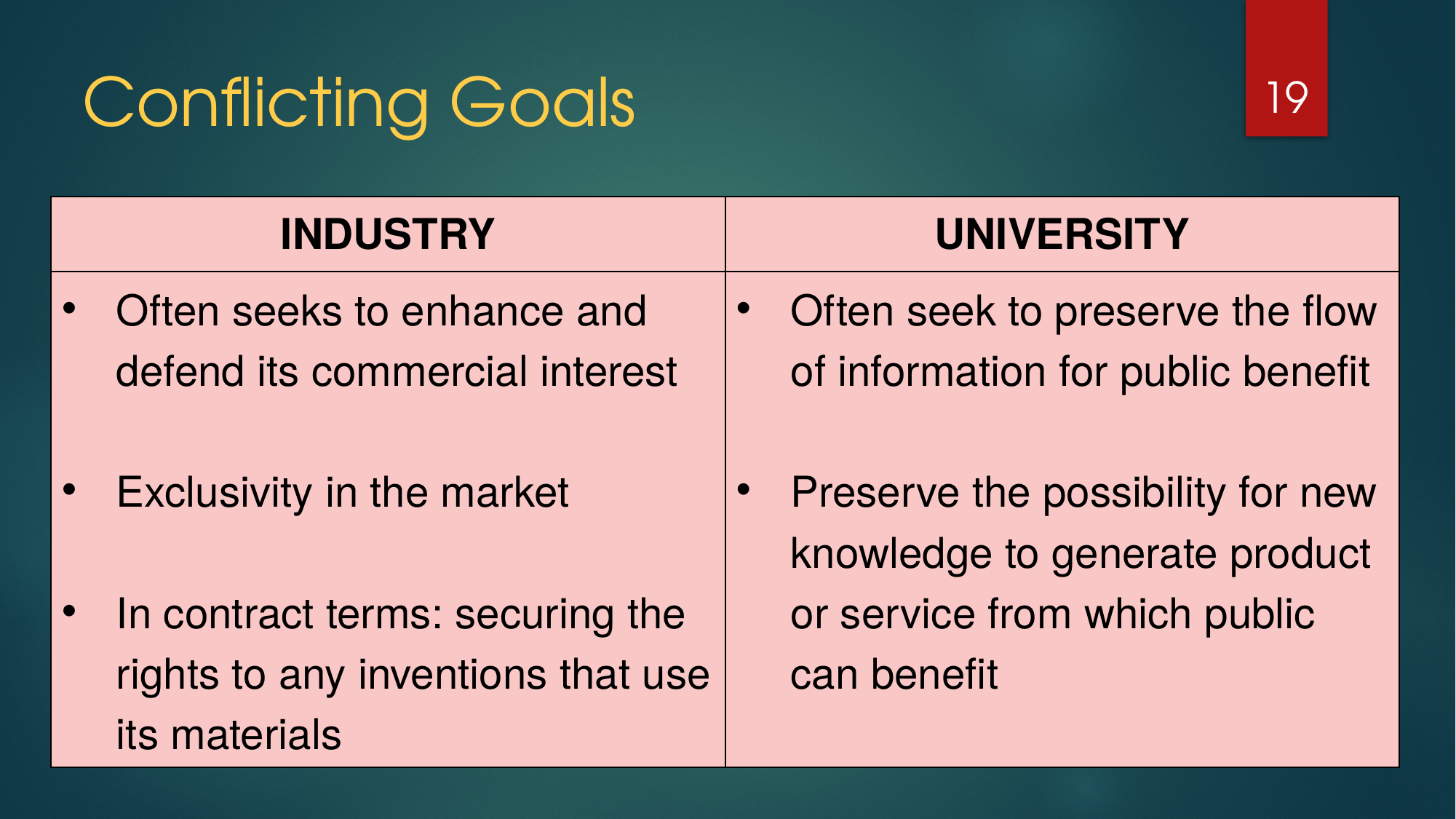

# Conflicting Goals
19
| INDUSTRY | UNIVERSITY |
| --- | --- |
| Often seeks to enhance and defend its commercial interest Exclusivity in the market In contract terms: securing the rights to any inventions that use its materials | Often seek to preserve the flow of information for public benefit Preserve the possibility for new knowledge to generate product or service from which public can benefit |